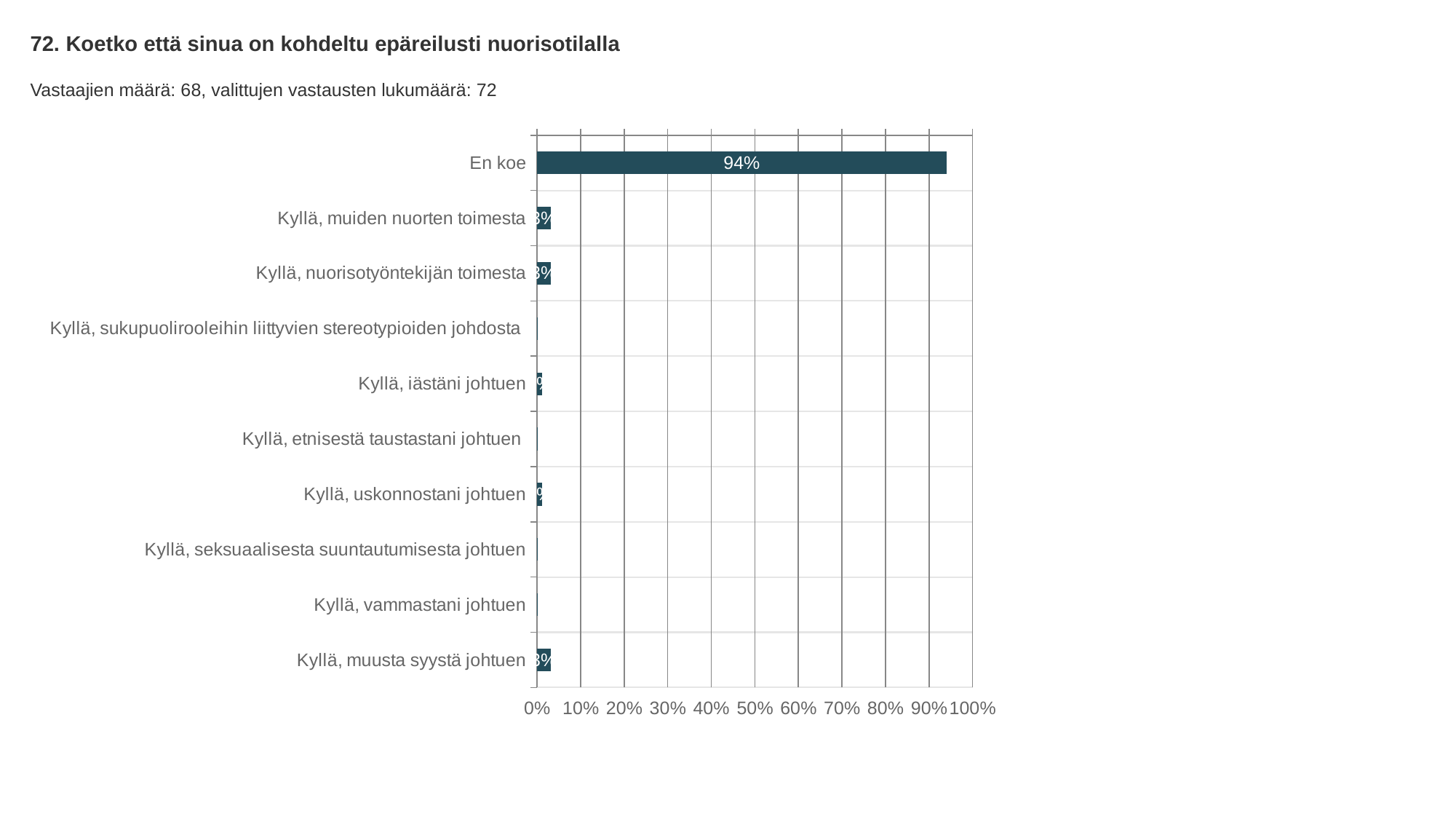

72. Koetko että sinua on kohdeltu epäreilusti nuorisotilalla
Vastaajien määrä: 68, valittujen vastausten lukumäärä: 72

### Chart

| Category | Koetko että sinua on kohdeltu epäreilusti nuorisotilalla |
|---|---|
| En koe | 0.94 |
| Kyllä, muiden nuorten toimesta | 0.03 |
| Kyllä, nuorisotyöntekijän toimesta | 0.03 |
| Kyllä, sukupuolirooleihin liittyvien stereotypioiden johdosta  | 0.0 |
| Kyllä, iästäni johtuen | 0.01 |
| Kyllä, etnisestä taustastani johtuen  | 0.0 |
| Kyllä, uskonnostani johtuen | 0.01 |
| Kyllä, seksuaalisesta suuntautumisesta johtuen | 0.0 |
| Kyllä, vammastani johtuen | 0.0 |
| Kyllä, muusta syystä johtuen | 0.03 |